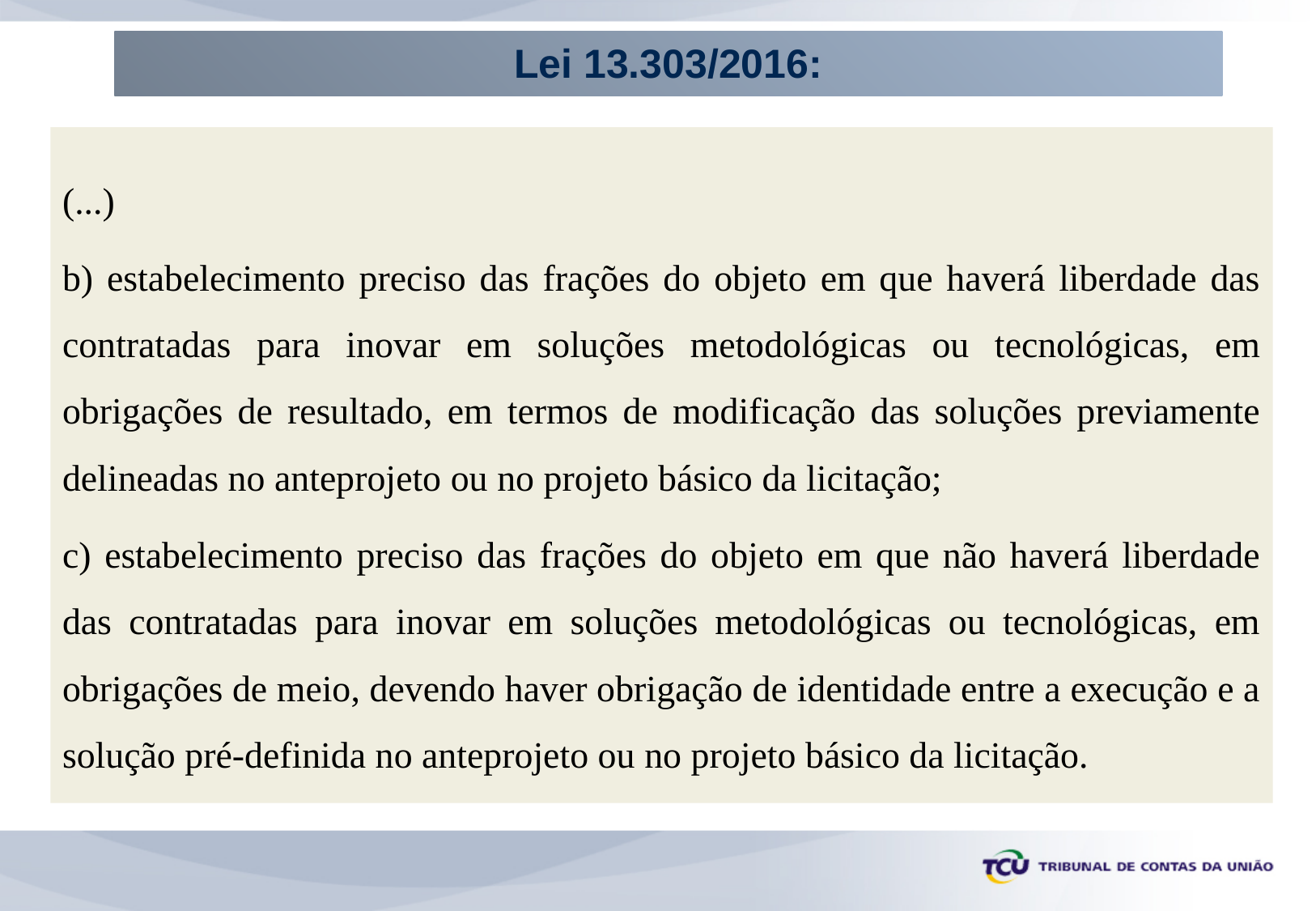

Lei 13.303/2016:
(...)
b) estabelecimento preciso das frações do objeto em que haverá liberdade das contratadas para inovar em soluções metodológicas ou tecnológicas, em obrigações de resultado, em termos de modificação das soluções previamente delineadas no anteprojeto ou no projeto básico da licitação;
c) estabelecimento preciso das frações do objeto em que não haverá liberdade das contratadas para inovar em soluções metodológicas ou tecnológicas, em obrigações de meio, devendo haver obrigação de identidade entre a execução e a solução pré-definida no anteprojeto ou no projeto básico da licitação.